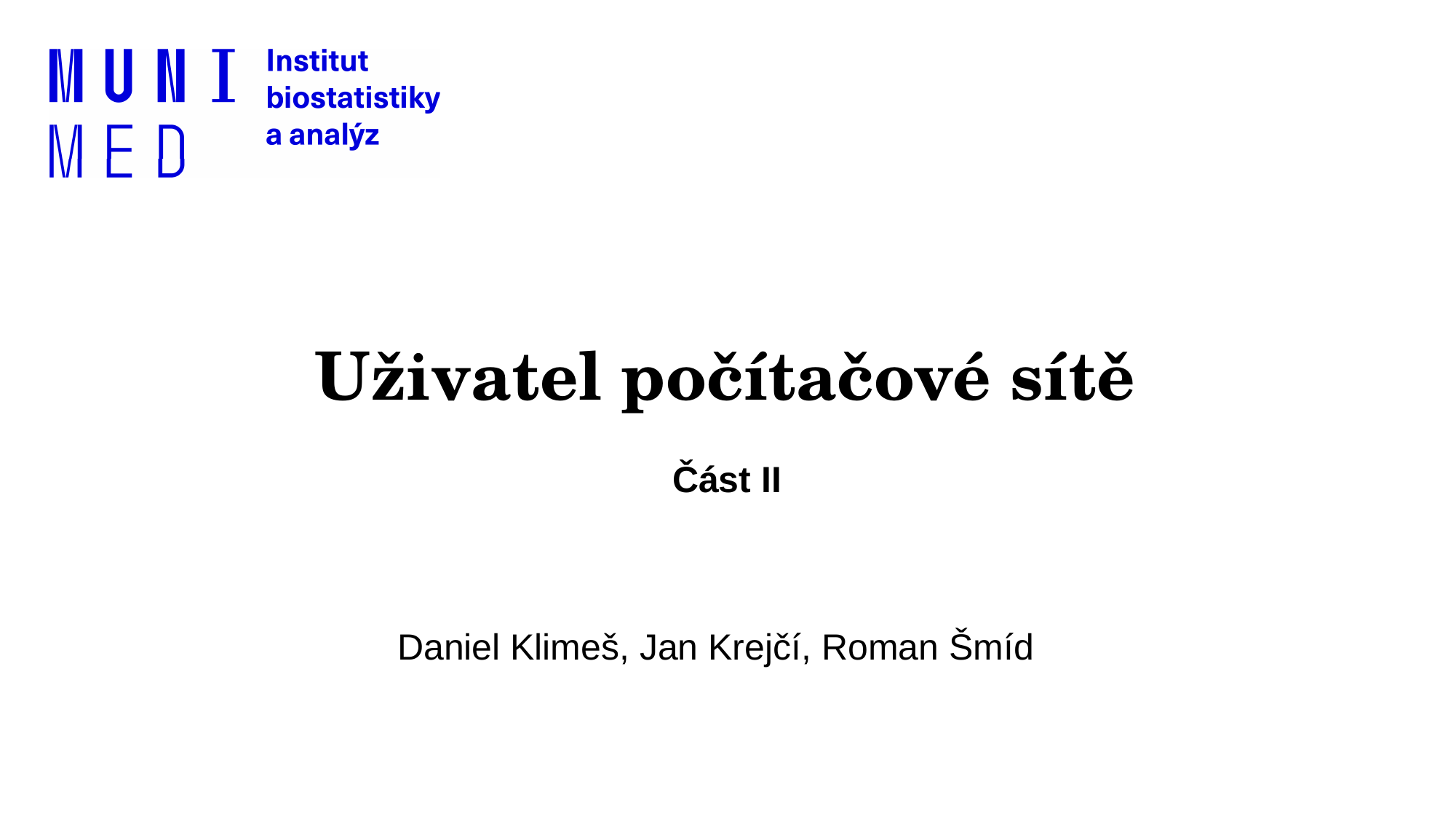

# Uživatel počítačové sítě
Část II

Daniel Klimeš, Jan Krejčí, Roman Šmíd